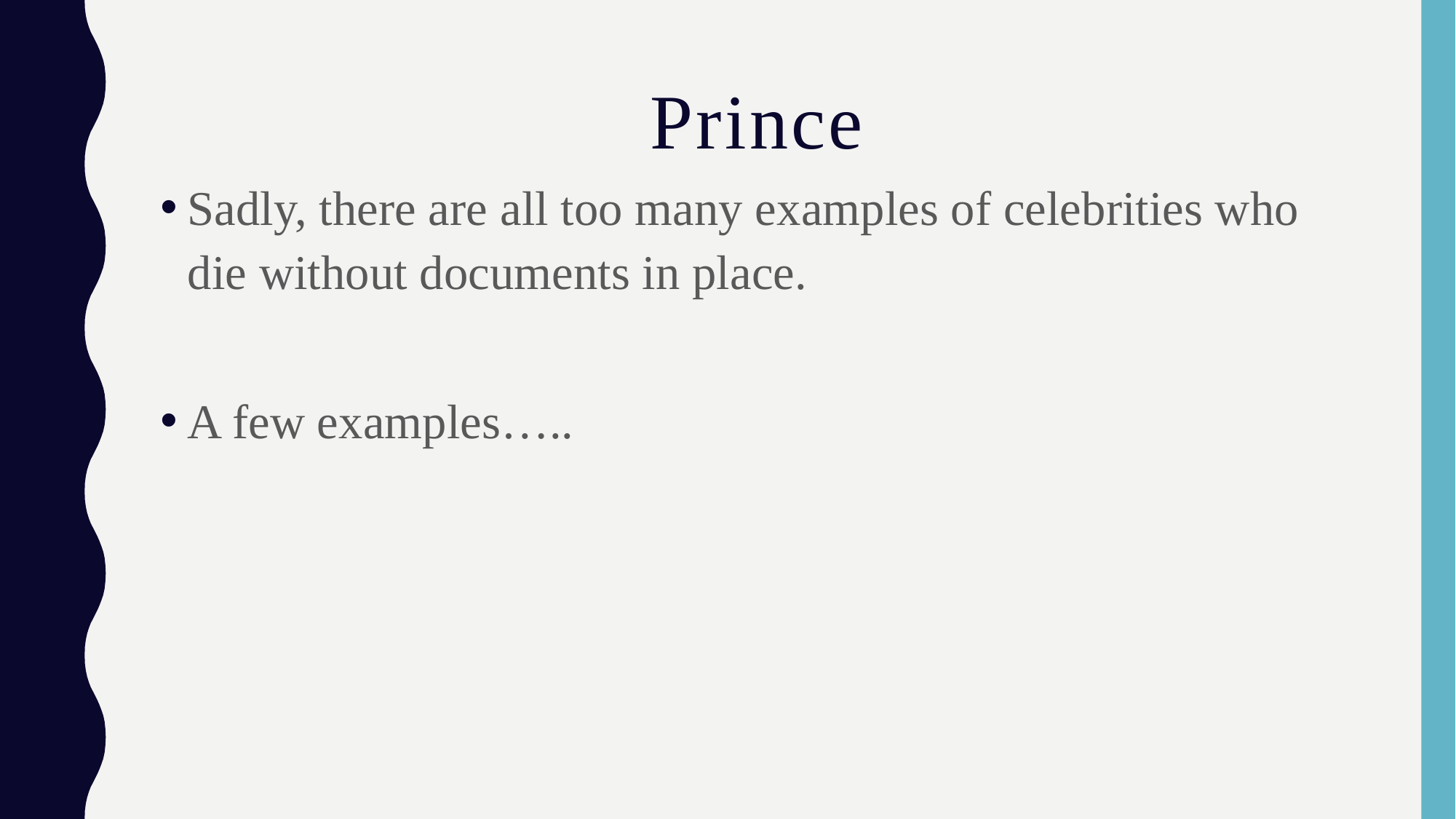

# Prince
Sadly, there are all too many examples of celebrities who die without documents in place.

A few examples…..